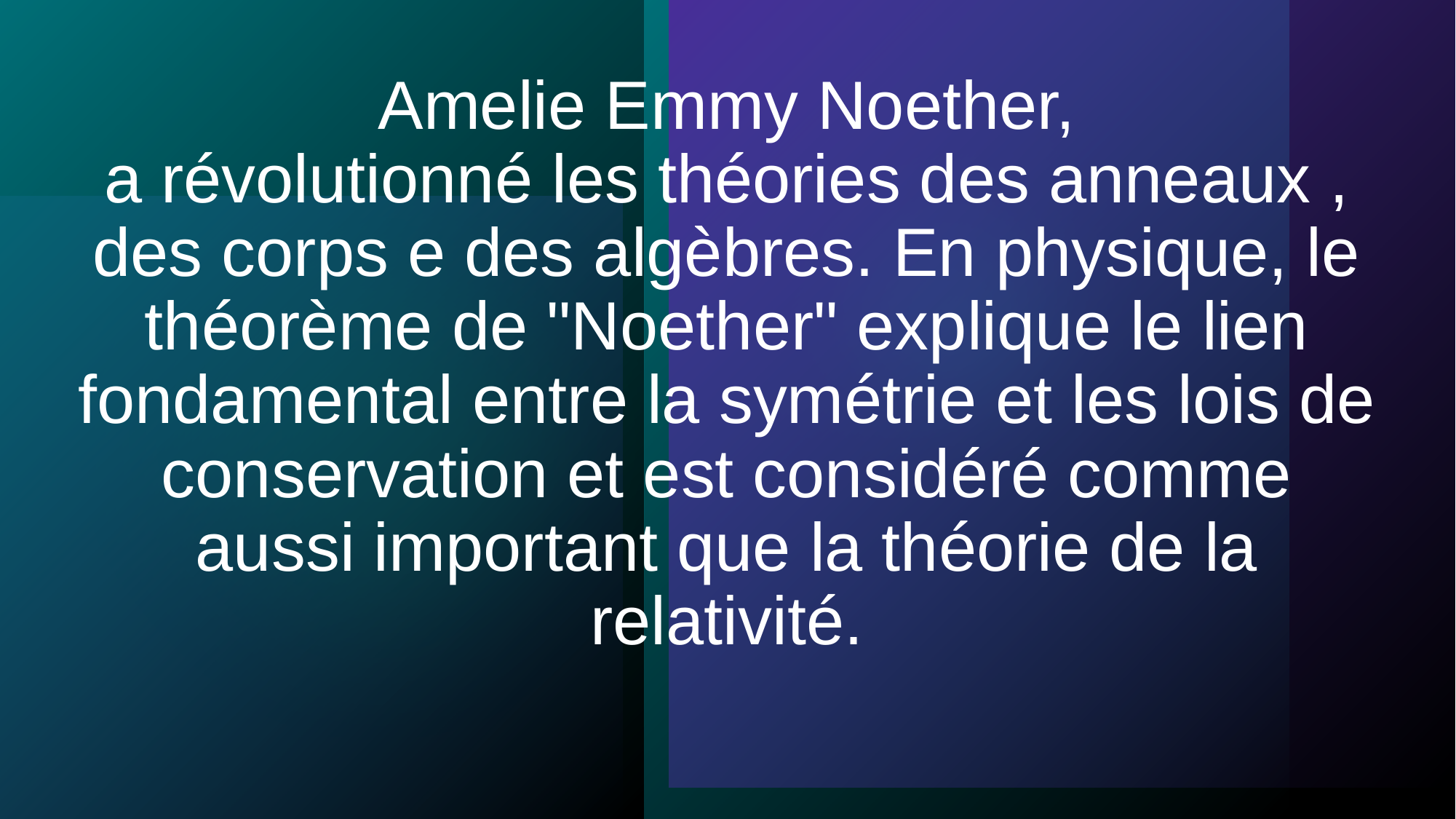

# Amelie Emmy Noether, a révolutionné les théories des anneaux , des corps e des algèbres. En physique, le théorème de "Noether" explique le lien fondamental entre la symétrie et les lois de conservation et est considéré comme aussi important que la théorie de la relativité.